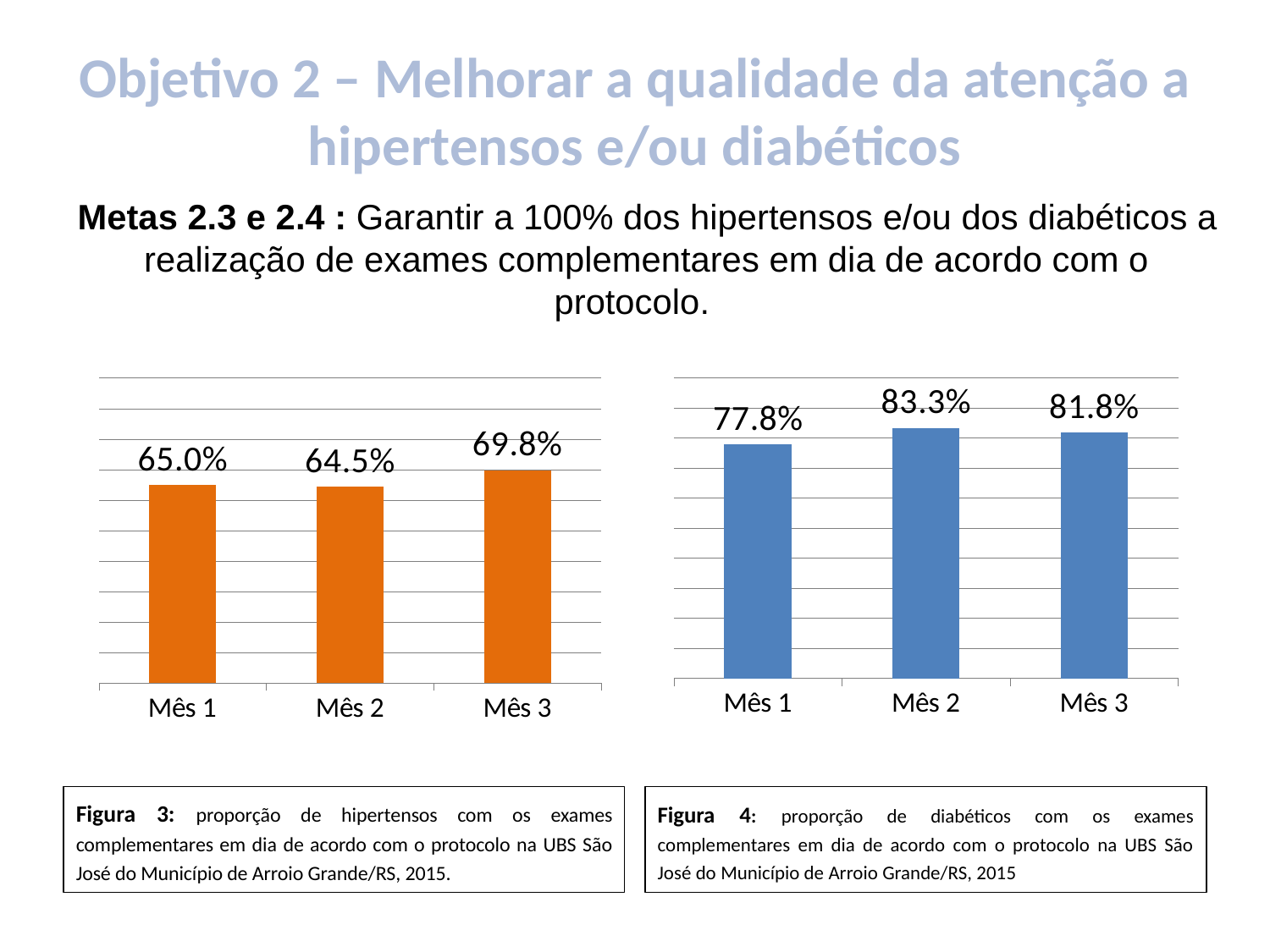

# Objetivo 2 – Melhorar a qualidade da atenção a hipertensos e/ou diabéticos
Metas 2.3 e 2.4 : Garantir a 100% dos hipertensos e/ou dos diabéticos a realização de exames complementares em dia de acordo com o protocolo.

### Chart

| Category | Proporção de hipertensos com os exames complementares em dia de acordo com o protocolo |
|---|---|
| Mês 1 | 0.6500000000000028 |
| Mês 2 | 0.6447368421052636 |
| Mês 3 | 0.6981132075471698 |

### Chart

| Category | Proporção de diabéticos com os exames complementares  em dia de acordo com o protocolo |
|---|---|
| Mês 1 | 0.7777777777777801 |
| Mês 2 | 0.8333333333333337 |
| Mês 3 | 0.8181818181818206 |
Figura 3: proporção de hipertensos com os exames complementares em dia de acordo com o protocolo na UBS São José do Município de Arroio Grande/RS, 2015.

Figura 4: proporção de diabéticos com os exames complementares em dia de acordo com o protocolo na UBS São José do Município de Arroio Grande/RS, 2015